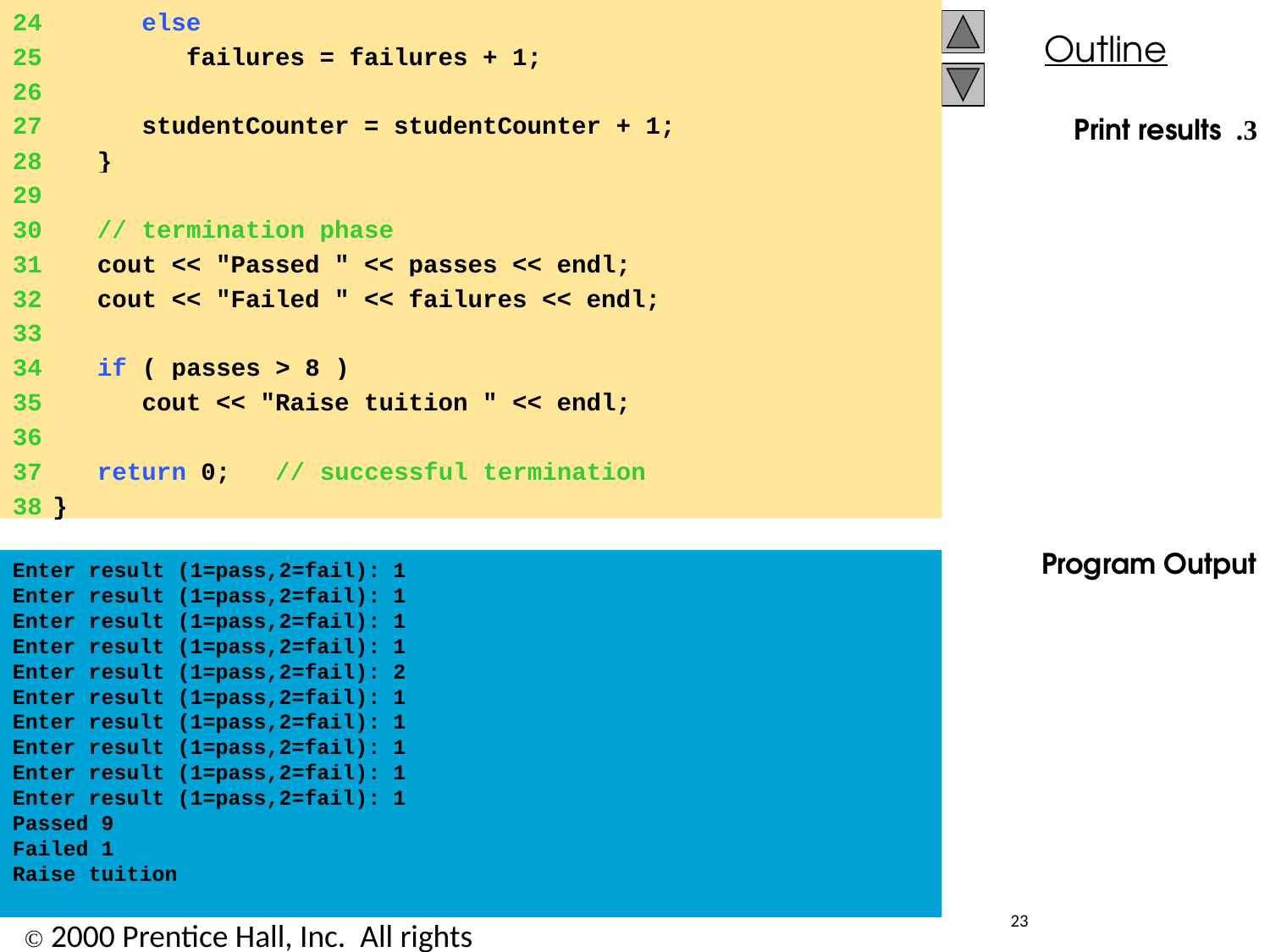

24	      else

	25	         failures = failures + 1;

	26

	27	      studentCounter = studentCounter + 1;

	28	   }

	29

	30	   // termination phase

	31	   cout << "Passed " << passes << endl;

	32	   cout << "Failed " << failures << endl;

	33

	34	   if ( passes > 8 )

	35	      cout << "Raise tuition " << endl;

	36

	37	   return 0;   // successful termination

	38	}

3.  Print results

Program Output
Enter result (1=pass,2=fail): 1
Enter result (1=pass,2=fail): 1
Enter result (1=pass,2=fail): 1
Enter result (1=pass,2=fail): 1
Enter result (1=pass,2=fail): 2
Enter result (1=pass,2=fail): 1
Enter result (1=pass,2=fail): 1
Enter result (1=pass,2=fail): 1
Enter result (1=pass,2=fail): 1
Enter result (1=pass,2=fail): 1
Passed 9
Failed 1
Raise tuition

23